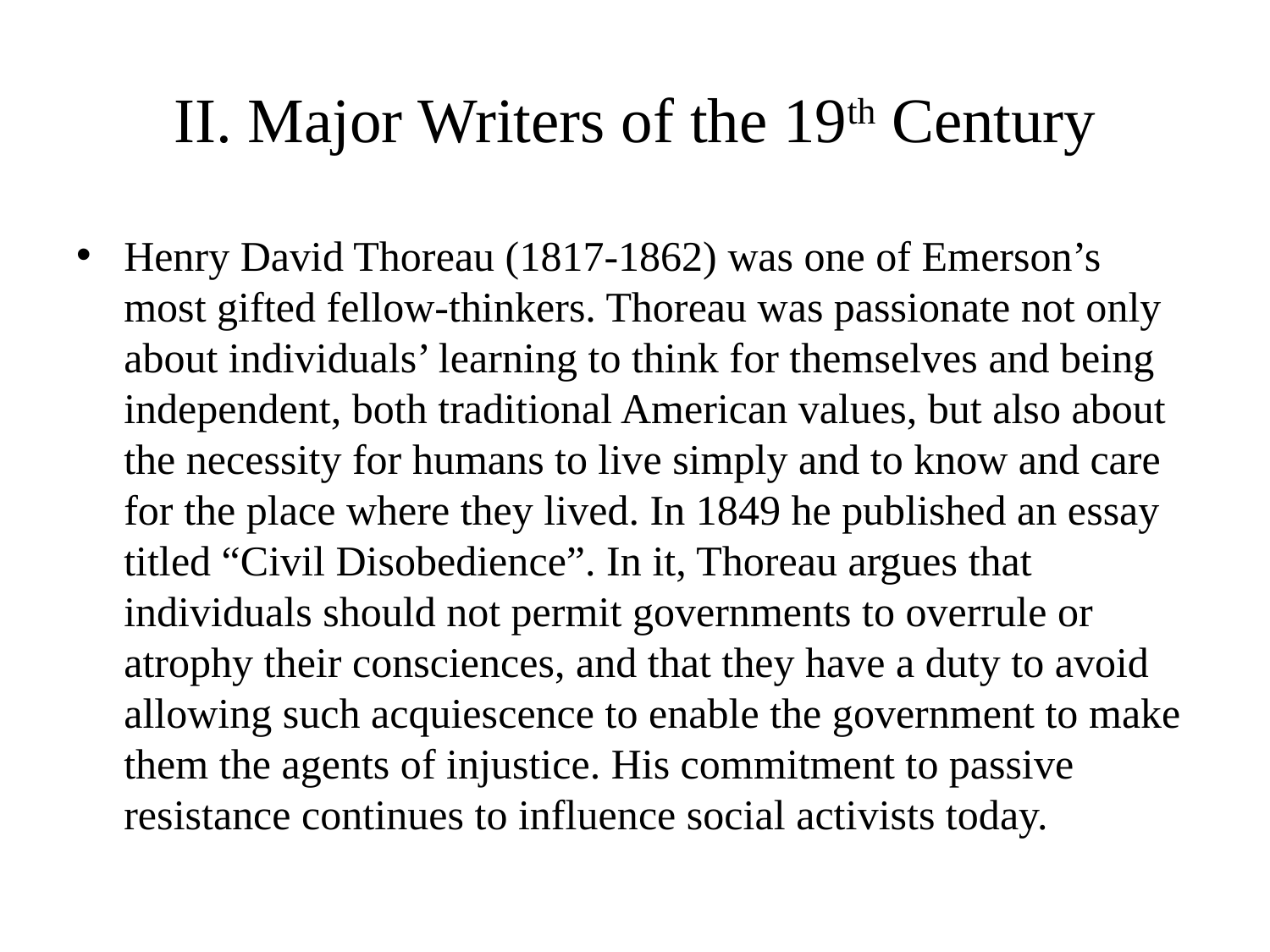

# II. Major Writers of the 19th Century
Henry David Thoreau (1817-1862) was one of Emerson’s most gifted fellow-thinkers. Thoreau was passionate not only about individuals’ learning to think for themselves and being independent, both traditional American values, but also about the necessity for humans to live simply and to know and care for the place where they lived. In 1849 he published an essay titled “Civil Disobedience”. In it, Thoreau argues that individuals should not permit governments to overrule or atrophy their consciences, and that they have a duty to avoid allowing such acquiescence to enable the government to make them the agents of injustice. His commitment to passive resistance continues to influence social activists today.